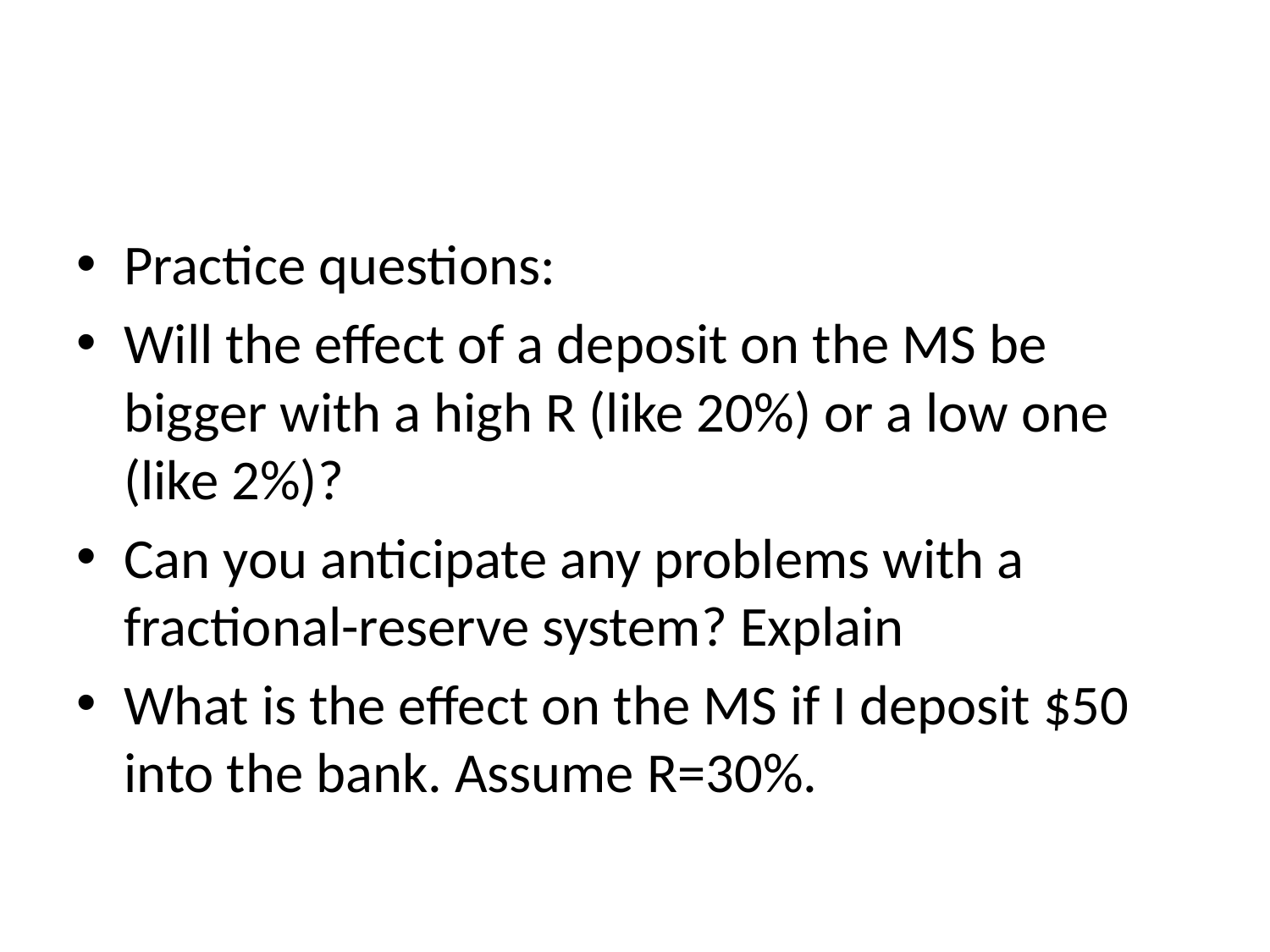

#
Practice questions:
Will the effect of a deposit on the MS be bigger with a high R (like 20%) or a low one (like 2%)?
Can you anticipate any problems with a fractional-reserve system? Explain
What is the effect on the MS if I deposit $50 into the bank. Assume R=30%.